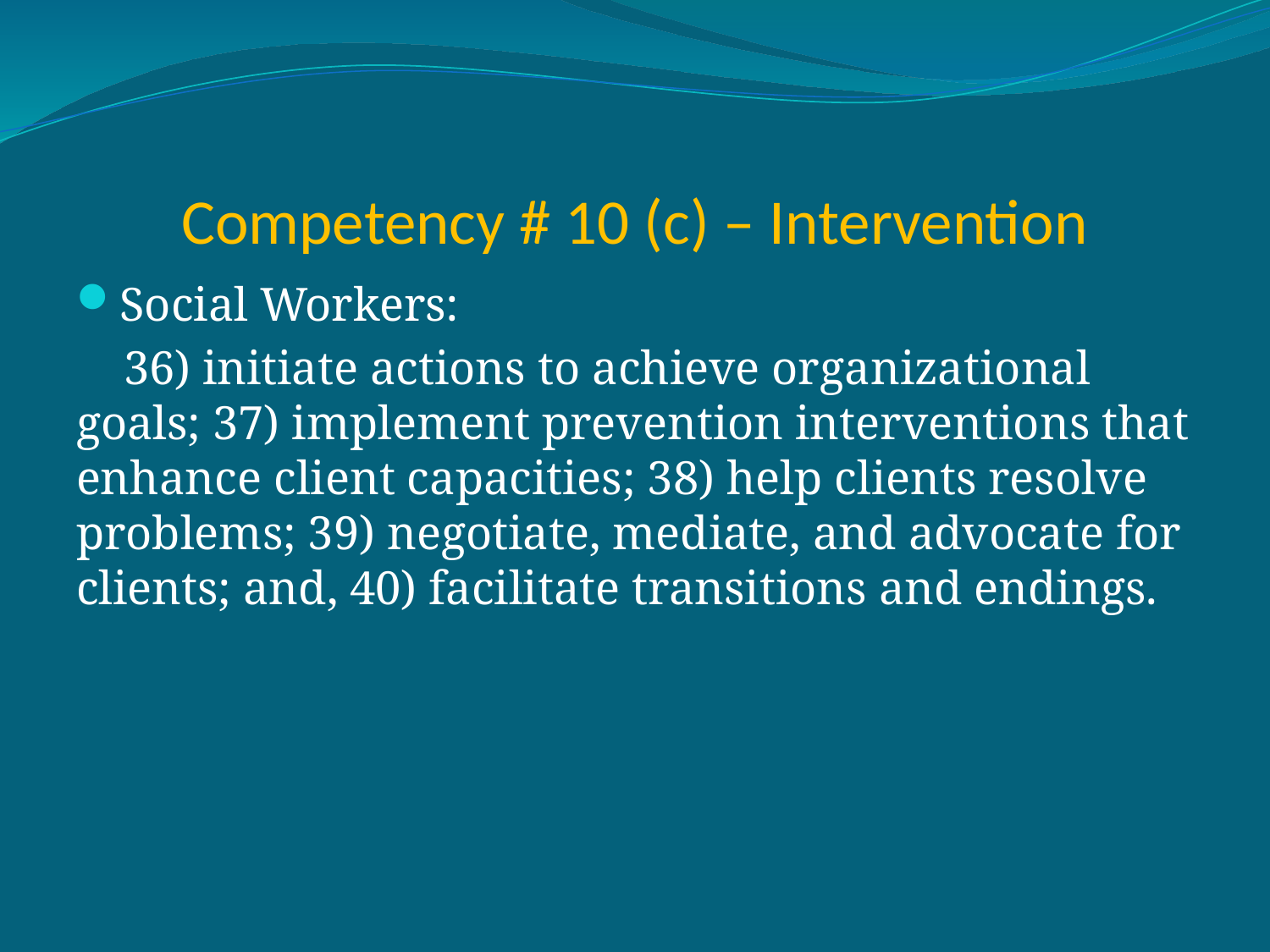

# Competency # 10 (c) – Intervention
Social Workers:
    36) initiate actions to achieve organizational goals; 37) implement prevention interventions that enhance client capacities; 38) help clients resolve problems; 39) negotiate, mediate, and advocate for clients; and, 40) facilitate transitions and endings.